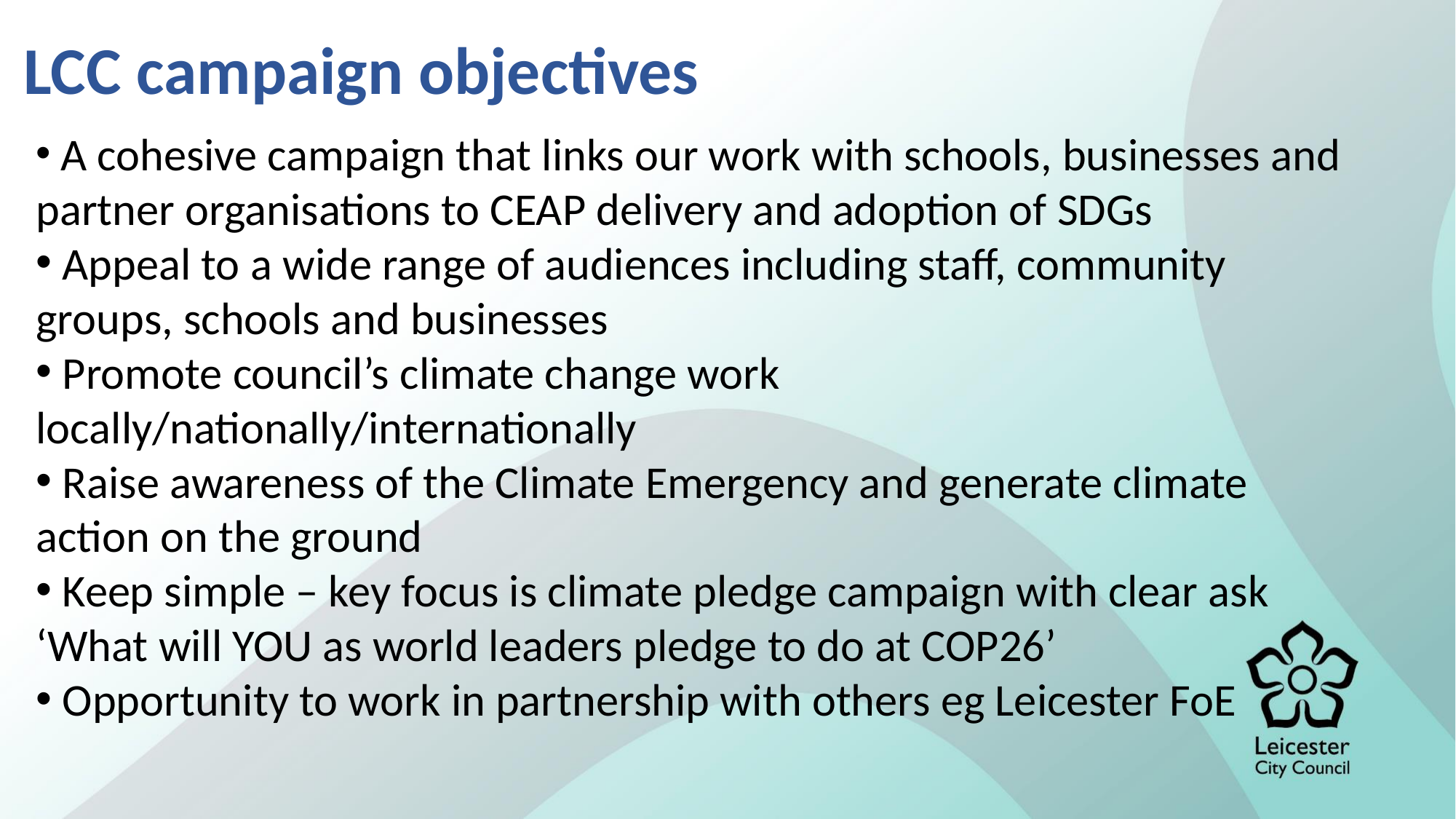

LCC campaign objectives
 A cohesive campaign that links our work with schools, businesses and partner organisations to CEAP delivery and adoption of SDGs
 Appeal to a wide range of audiences including staff, community groups, schools and businesses
 Promote council’s climate change work locally/nationally/internationally
 Raise awareness of the Climate Emergency and generate climate
action on the ground
 Keep simple – key focus is climate pledge campaign with clear ask ‘What will YOU as world leaders pledge to do at COP26’
 Opportunity to work in partnership with others eg Leicester FoE